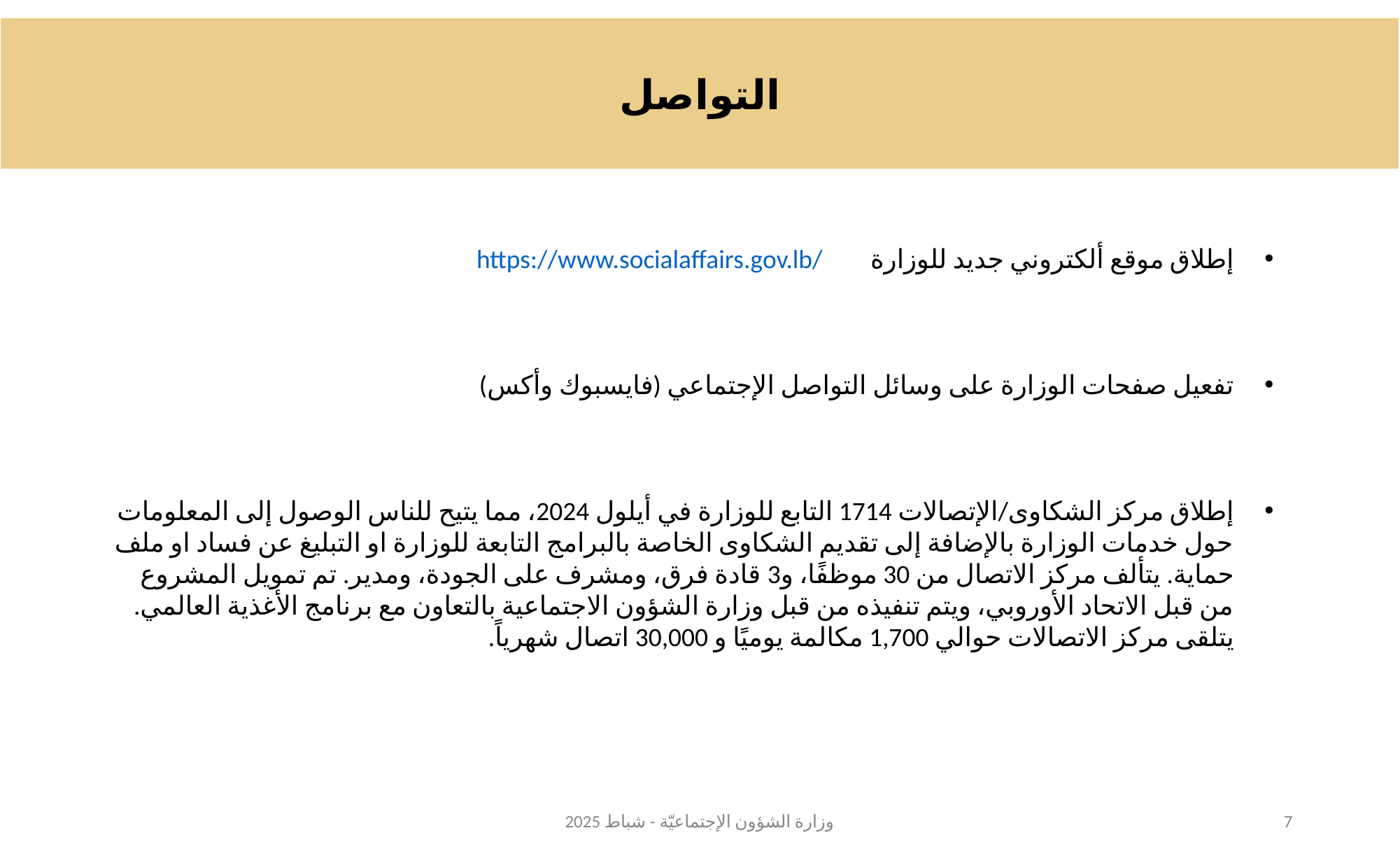

التواصل

إطلاق موقع ألكتروني جديد للوزارة        https://www.socialaffairs.gov.lb/

تفعيل صفحات الوزارة على وسائل التواصل الإجتماعي (فايسبوك وأكس)

إطلاق مركز الشكاوى/الإتصالات 1714 التابع للوزارة في أيلول 2024، مما يتيح للناس الوصول إلى المعلومات حول خدمات الوزارة بالإضافة إلى تقديم الشكاوى الخاصة بالبرامج التابعة للوزارة او التبليغ عن فساد او ملف حماية. يتألف مركز الاتصال من 30 موظفًا، و3 قادة فرق، ومشرف على الجودة، ومدير. تم تمويل المشروع من قبل الاتحاد الأوروبي، ويتم تنفيذه من قبل وزارة الشؤون الاجتماعية بالتعاون مع برنامج الأغذية العالمي. يتلقى مركز الاتصالات حوالي 1,700 مكالمة يوميًا و 30,000 اتصال شهرياً.

وزارة الشؤون الإجتماعيّة - شباط 2025
7